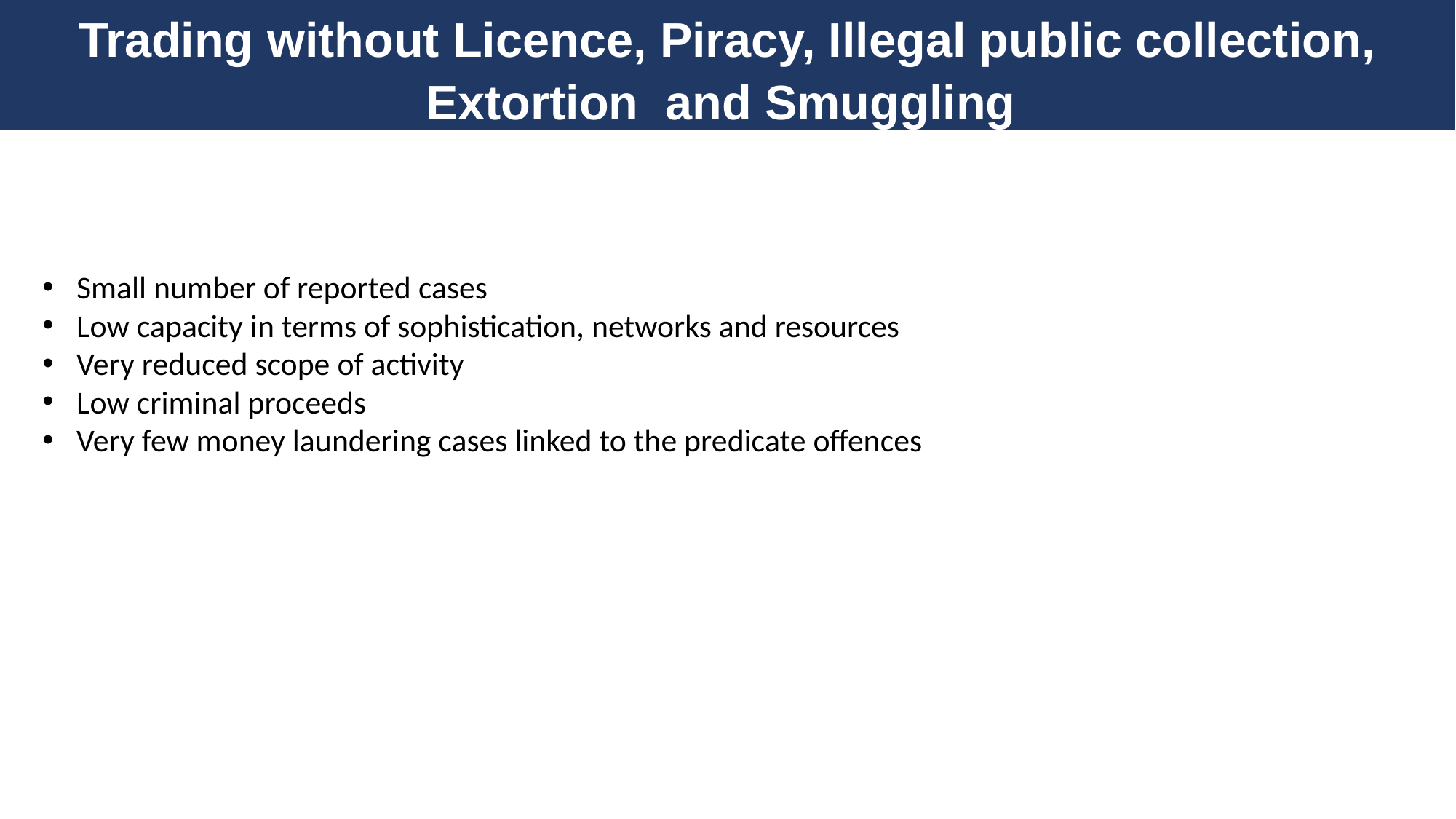

# Trading without Licence, Piracy, Illegal public collection, Extortion  and Smuggling
Small number of reported cases
Low capacity in terms of sophistication, networks and resources
Very reduced scope of activity
Low criminal proceeds
Very few money laundering cases linked to the predicate offences